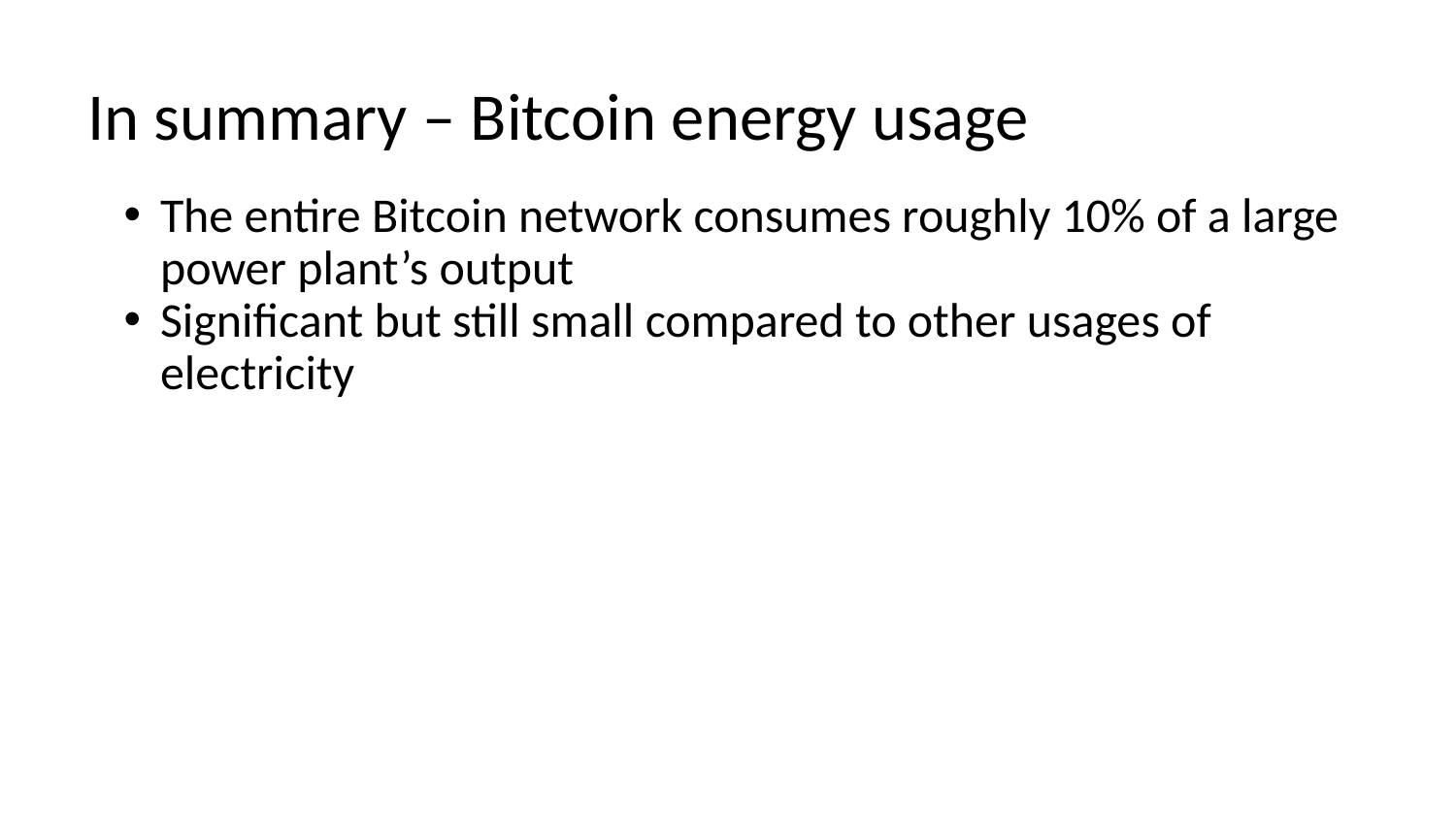

# In summary – Bitcoin energy usage
The entire Bitcoin network consumes roughly 10% of a large power plant’s output
Significant but still small compared to other usages of electricity